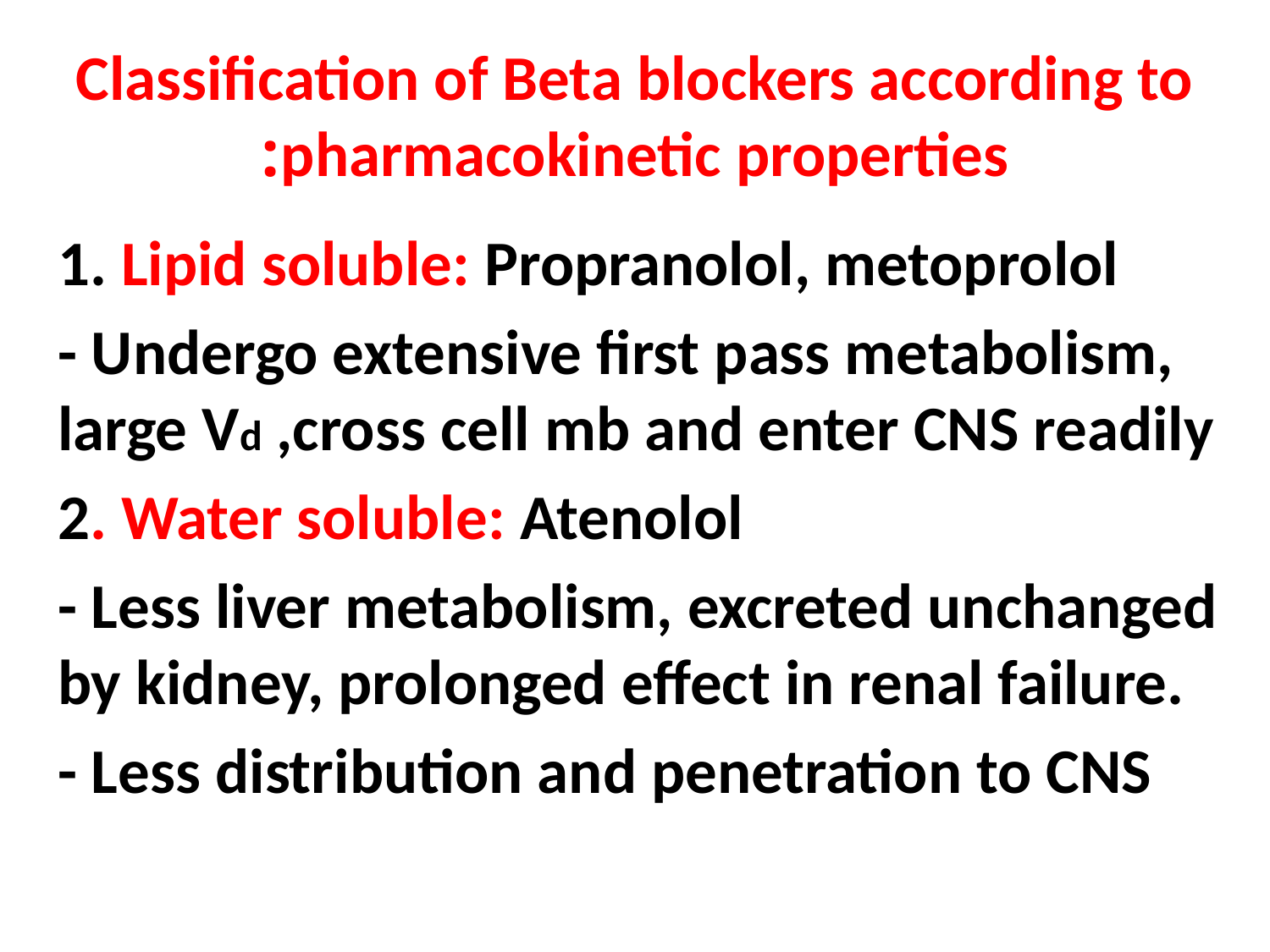

# Classification of Beta blockers according to pharmacokinetic properties:
1. Lipid soluble: Propranolol, metoprolol
- Undergo extensive first pass metabolism, large Vd ,cross cell mb and enter CNS readily
2. Water soluble: Atenolol
- Less liver metabolism, excreted unchanged by kidney, prolonged effect in renal failure.
- Less distribution and penetration to CNS